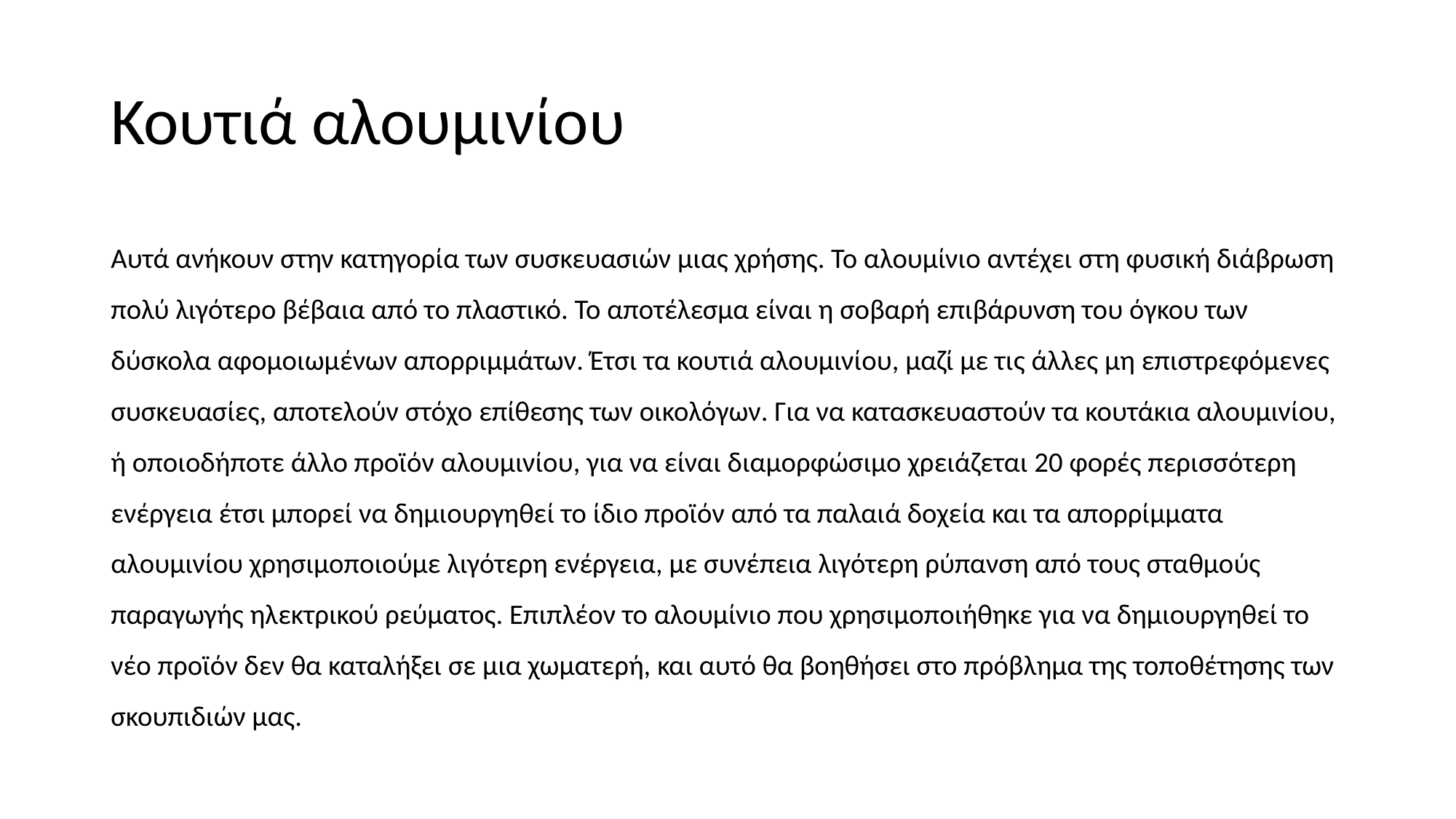

# Κουτιά αλουμινίου
Αυτά ανήκουν στην κατηγορία των συσκευασιών μιας χρήσης. Το αλουμίνιο αντέχει στη φυσική διάβρωση πολύ λιγότερο βέβαια από το πλαστικό. Το αποτέλεσμα είναι η σοβαρή επιβάρυνση του όγκου των δύσκολα αφομοιωμένων απορριμμάτων. Έτσι τα κουτιά αλουμινίου, μαζί με τις άλλες μη επιστρεφόμενες συσκευασίες, αποτελούν στόχο επίθεσης των οικολόγων. Για να κατασκευαστούν τα κουτάκια αλουμινίου, ή οποιοδήποτε άλλο προϊόν αλουμινίου, για να είναι διαμορφώσιμο χρειάζεται 20 φορές περισσότερη ενέργεια έτσι μπορεί να δημιουργηθεί το ίδιο προϊόν από τα παλαιά δοχεία και τα απορρίμματα αλουμινίου χρησιμοποιούμε λιγότερη ενέργεια, με συνέπεια λιγότερη ρύπανση από τους σταθμούς παραγωγής ηλεκτρικού ρεύματος. Επιπλέον το αλουμίνιο που χρησιμοποιήθηκε για να δημιουργηθεί το νέο προϊόν δεν θα καταλήξει σε μια χωματερή, και αυτό θα βοηθήσει στο πρόβλημα της τοποθέτησης των σκουπιδιών μας.